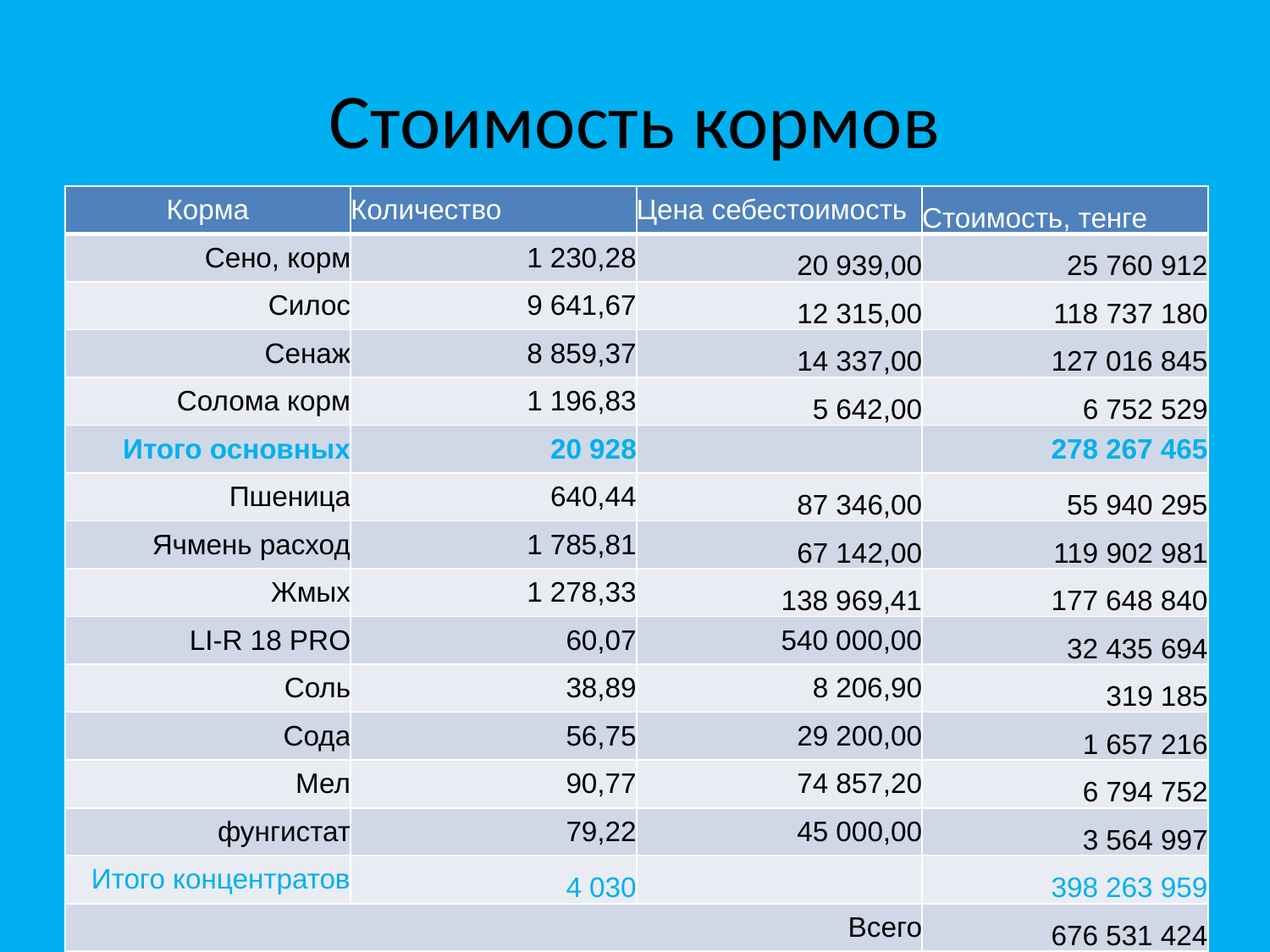

# Стоимость кормов
| Корма | Количество | Цена себестоимость | Стоимость, тенге |
| --- | --- | --- | --- |
| Сено, корм | 1 230,28 | 20 939,00 | 25 760 912 |
| Силос | 9 641,67 | 12 315,00 | 118 737 180 |
| Сенаж | 8 859,37 | 14 337,00 | 127 016 845 |
| Солома корм | 1 196,83 | 5 642,00 | 6 752 529 |
| Итого основных | 20 928 |  | 278 267 465 |
| Пшеница | 640,44 | 87 346,00 | 55 940 295 |
| Ячмень расход | 1 785,81 | 67 142,00 | 119 902 981 |
| Жмых | 1 278,33 | 138 969,41 | 177 648 840 |
| LI-R 18 PRO | 60,07 | 540 000,00 | 32 435 694 |
| Соль | 38,89 | 8 206,90 | 319 185 |
| Сода | 56,75 | 29 200,00 | 1 657 216 |
| Мел | 90,77 | 74 857,20 | 6 794 752 |
| фунгистат | 79,22 | 45 000,00 | 3 564 997 |
| Итого концентратов | 4 030 |  | 398 263 959 |
| Всего |  |  | 676 531 424 |
www.ebrd.com/knowhow